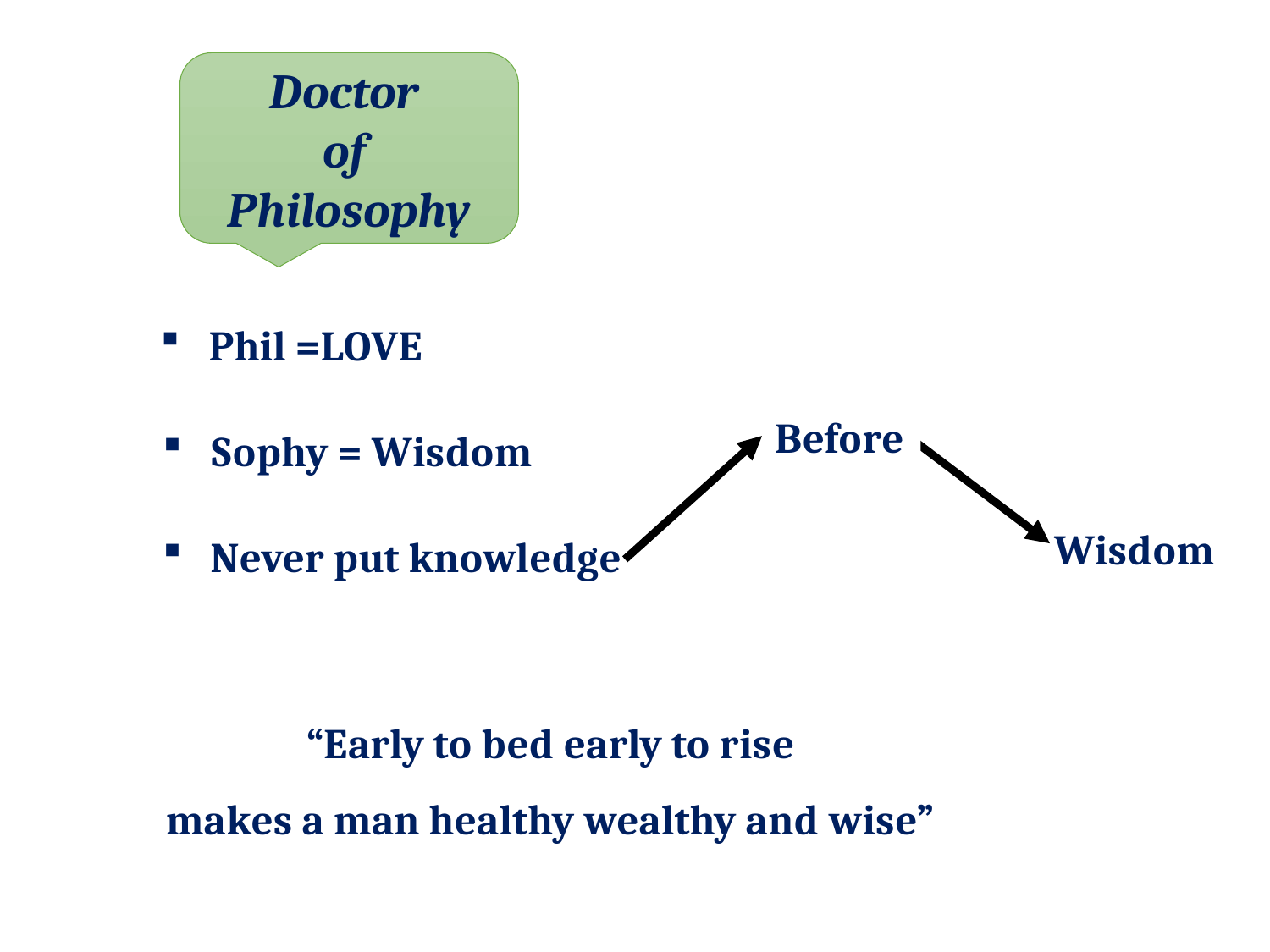

Doctor
of
Philosophy
Phil =LOVE
	 Before
Sophy = Wisdom
     Wisdom
Never put knowledge
“Early to bed early to rise
makes a man healthy wealthy and wise”